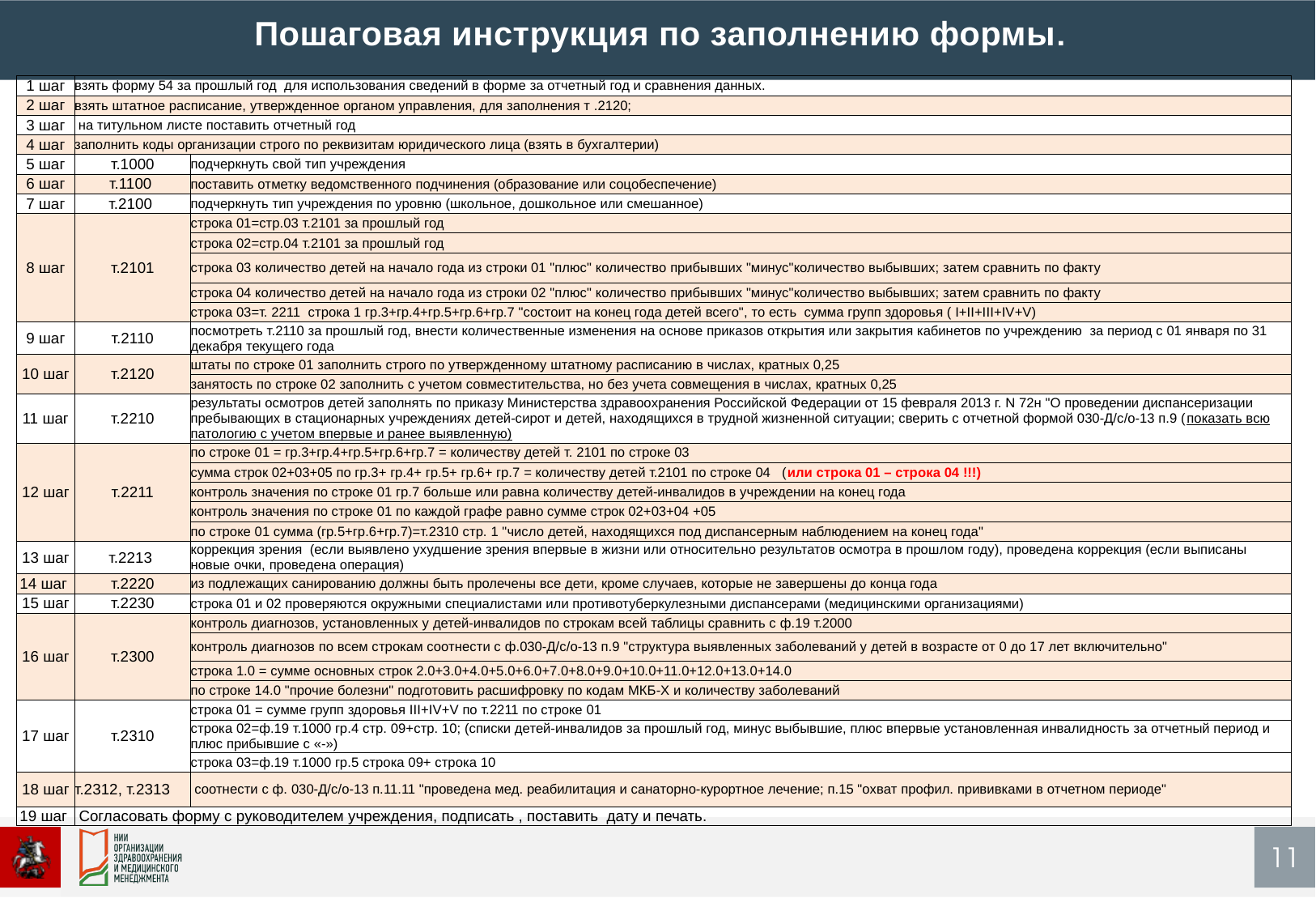

Пошаговая инструкция по заполнению формы.
| 1 шаг | взять форму 54 за прошлый год для использования сведений в форме за отчетный год и сравнения данных. |  |
| --- | --- | --- |
| 2 шаг | взять штатное расписание, утвержденное органом управления, для заполнения т .2120; |  |
| 3 шаг | на титульном листе поставить отчетный год |  |
| 4 шаг | заполнить коды организации строго по реквизитам юридического лица (взять в бухгалтерии) |  |
| 5 шаг | т.1000 | подчеркнуть свой тип учреждения |
| 6 шаг | т.1100 | поставить отметку ведомственного подчинения (образование или соцобеспечение) |
| 7 шаг | т.2100 | подчеркнуть тип учреждения по уровню (школьное, дошкольное или смешанное) |
| 8 шаг | т.2101 | строка 01=стр.03 т.2101 за прошлый год |
|  |  | строка 02=стр.04 т.2101 за прошлый год |
|  |  | строка 03 количество детей на начало года из строки 01 "плюс" количество прибывших "минус"количество выбывших; затем сравнить по факту |
|  |  | строка 04 количество детей на начало года из строки 02 "плюс" количество прибывших "минус"количество выбывших; затем сравнить по факту |
|  |  | строка 03=т. 2211 строка 1 гр.3+гр.4+гр.5+гр.6+гр.7 "состоит на конец года детей всего", то есть сумма групп здоровья ( I+II+III+IV+V) |
| 9 шаг | т.2110 | посмотреть т.2110 за прошлый год, внести количественные изменения на основе приказов открытия или закрытия кабинетов по учреждению за период с 01 января по 31 декабря текущего года |
| 10 шаг | т.2120 | штаты по строке 01 заполнить строго по утвержденному штатному расписанию в числах, кратных 0,25 |
|  |  | занятость по строке 02 заполнить с учетом совместительства, но без учета совмещения в числах, кратных 0,25 |
| 11 шаг | т.2210 | результаты осмотров детей заполнять по приказу Министерства здравоохранения Российской Федерации от 15 февраля 2013 г. N 72н "О проведении диспансеризации пребывающих в стационарных учреждениях детей-сирот и детей, находящихся в трудной жизненной ситуации; сверить с отчетной формой 030-Д/с/о-13 п.9 (показать всю патологию с учетом впервые и ранее выявленную) |
| 12 шаг | т.2211 | по строке 01 = гр.3+гр.4+гр.5+гр.6+гр.7 = количеству детей т. 2101 по строке 03 |
|  |  | сумма строк 02+03+05 по гр.3+ гр.4+ гр.5+ гр.6+ гр.7 = количеству детей т.2101 по строке 04 (или строка 01 – строка 04 !!!) |
|  |  | контроль значения по строке 01 гр.7 больше или равна количеству детей-инвалидов в учреждении на конец года |
|  |  | контроль значения по строке 01 по каждой графе равно сумме строк 02+03+04 +05 |
|  |  | по строке 01 сумма (гр.5+гр.6+гр.7)=т.2310 стр. 1 "число детей, находящихся под диспансерным наблюдением на конец года" |
| 13 шаг | т.2213 | коррекция зрения (если выявлено ухудшение зрения впервые в жизни или относительно результатов осмотра в прошлом году), проведена коррекция (если выписаны новые очки, проведена операция) |
| 14 шаг | т.2220 | из подлежащих санированию должны быть пролечены все дети, кроме случаев, которые не завершены до конца года |
| 15 шаг | т.2230 | строка 01 и 02 проверяются окружными специалистами или противотуберкулезными диспансерами (медицинскими организациями) |
| 16 шаг | т.2300 | контроль диагнозов, установленных у детей-инвалидов по строкам всей таблицы сравнить с ф.19 т.2000 |
|  |  | контроль диагнозов по всем строкам соотнести с ф.030-Д/с/о-13 п.9 "структура выявленных заболеваний у детей в возрасте от 0 до 17 лет включительно" |
|  |  | строка 1.0 = сумме основных строк 2.0+3.0+4.0+5.0+6.0+7.0+8.0+9.0+10.0+11.0+12.0+13.0+14.0 |
|  |  | по строке 14.0 "прочие болезни" подготовить расшифровку по кодам МКБ-Х и количеству заболеваний |
| 17 шаг | т.2310 | строка 01 = сумме групп здоровья III+IV+V по т.2211 по строке 01 |
|  |  | строка 02=ф.19 т.1000 гр.4 стр. 09+стр. 10; (списки детей-инвалидов за прошлый год, минус выбывшие, плюс впервые установленная инвалидность за отчетный период и плюс прибывшие с «-») |
|  |  | строка 03=ф.19 т.1000 гр.5 строка 09+ строка 10 |
| 18 шаг | т.2312, т.2313 | соотнести с ф. 030-Д/с/о-13 п.11.11 "проведена мед. реабилитация и санаторно-курортное лечение; п.15 "охват профил. прививками в отчетном периоде" |
| 19 шаг | Согласовать форму с руководителем учреждения, подписать , поставить дату и печать. |  |